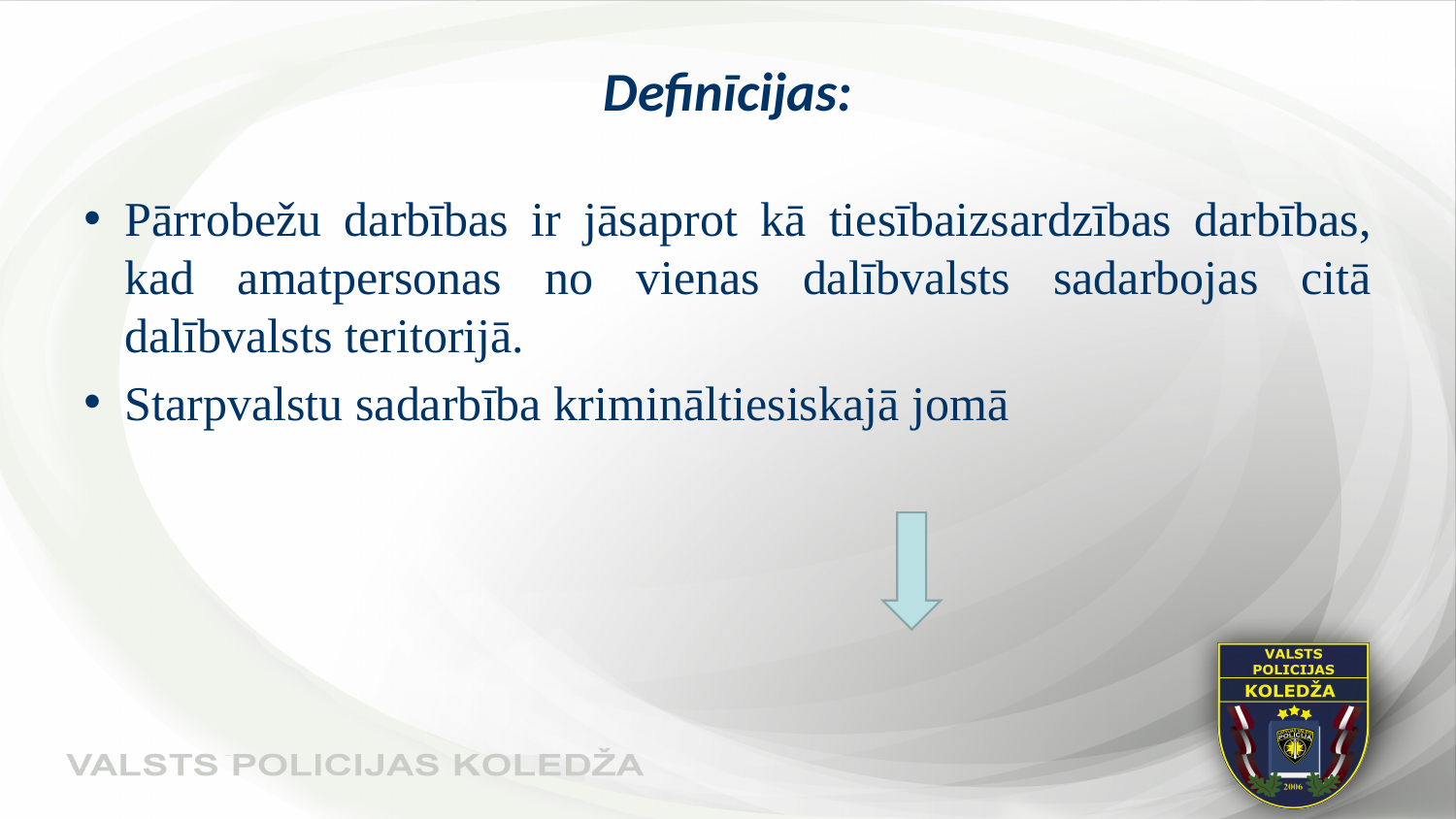

# Definīcijas:
Pārrobežu darbības ir jāsaprot kā tiesībaizsardzības darbības, kad amatpersonas no vienas dalībvalsts sadarbojas citā dalībvalsts teritorijā.
Starpvalstu sadarbība krimināltiesiskajā jomā